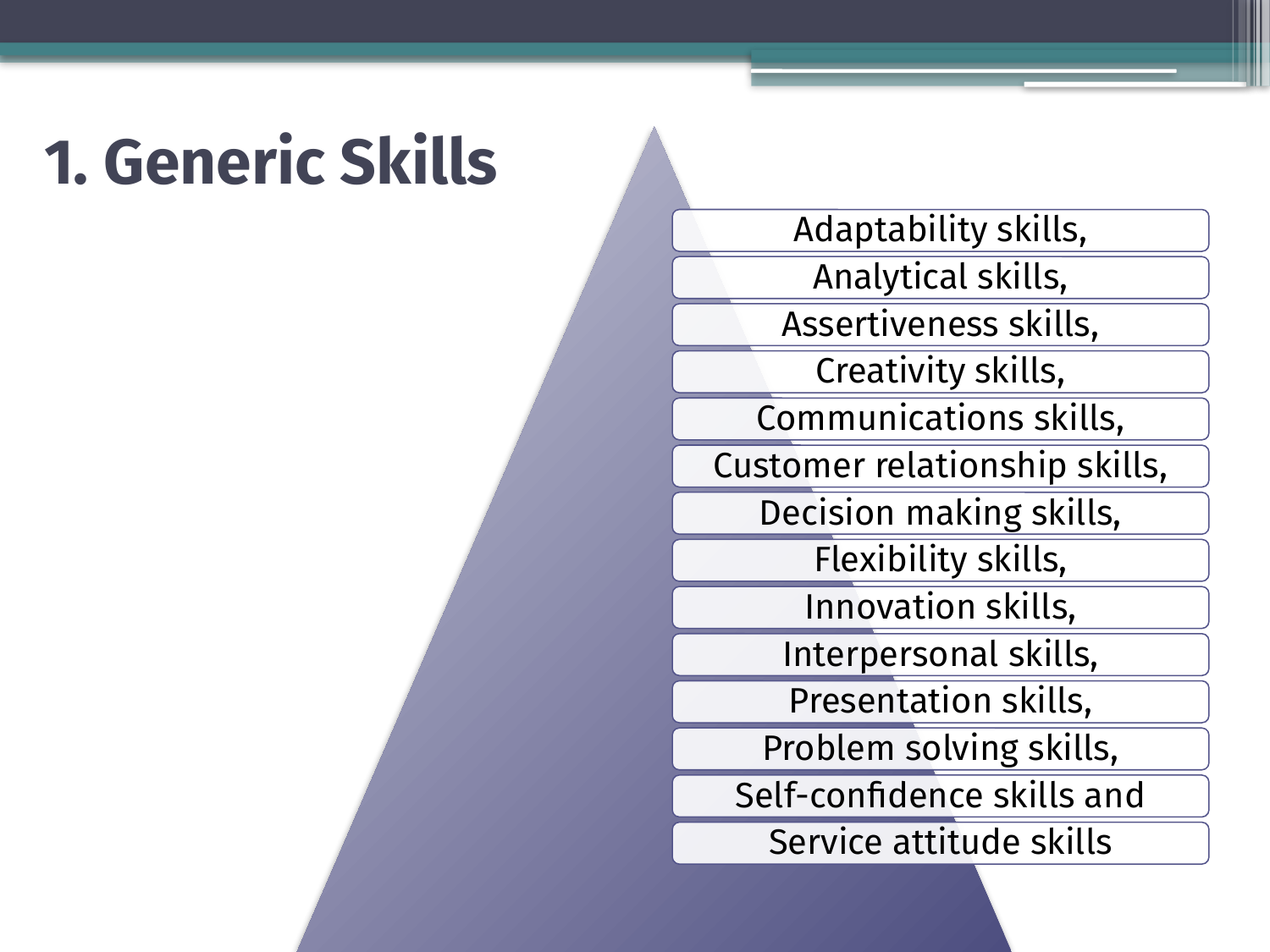

# 1. Generic Skills
Adaptability skills,
Analytical skills,
Assertiveness skills,
Creativity skills,
Communications skills,
Customer relationship skills,
Decision making skills,
Flexibility skills,
Innovation skills,
Interpersonal skills,
Presentation skills,
Problem solving skills,
Self-confidence skills and
Service attitude skills